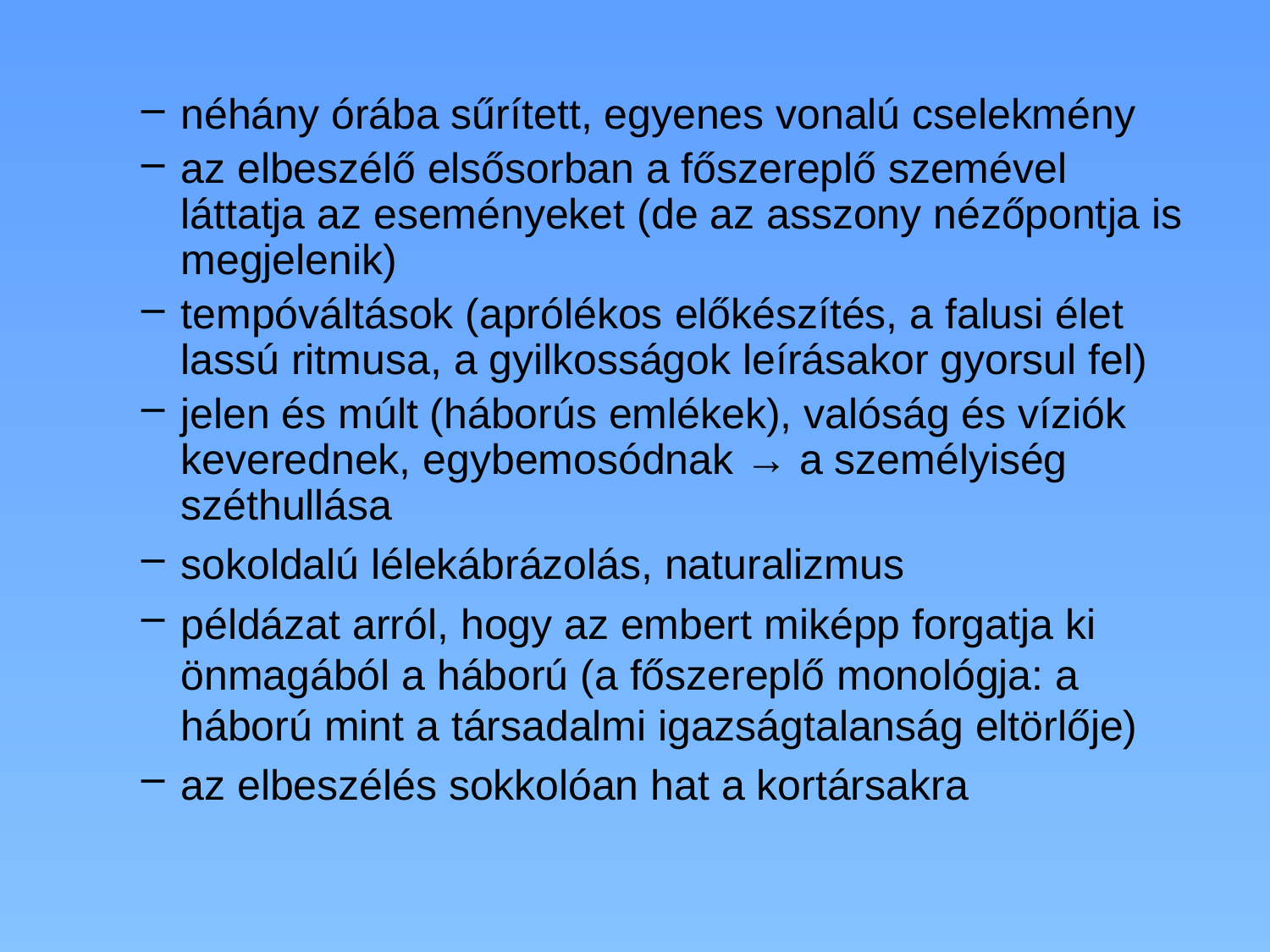

néhány órába sűrített, egyenes vonalú cselekmény
az elbeszélő elsősorban a főszereplő szemével láttatja az eseményeket (de az asszony nézőpontja is megjelenik)
tempóváltások (aprólékos előkészítés, a falusi élet lassú ritmusa, a gyilkosságok leírásakor gyorsul fel)
jelen és múlt (háborús emlékek), valóság és víziók keverednek, egybemosódnak → a személyiség széthullása
sokoldalú lélekábrázolás, naturalizmus
példázat arról, hogy az embert miképp forgatja ki önmagából a háború (a főszereplő monológja: a háború mint a társadalmi igazságtalanság eltörlője)
az elbeszélés sokkolóan hat a kortársakra